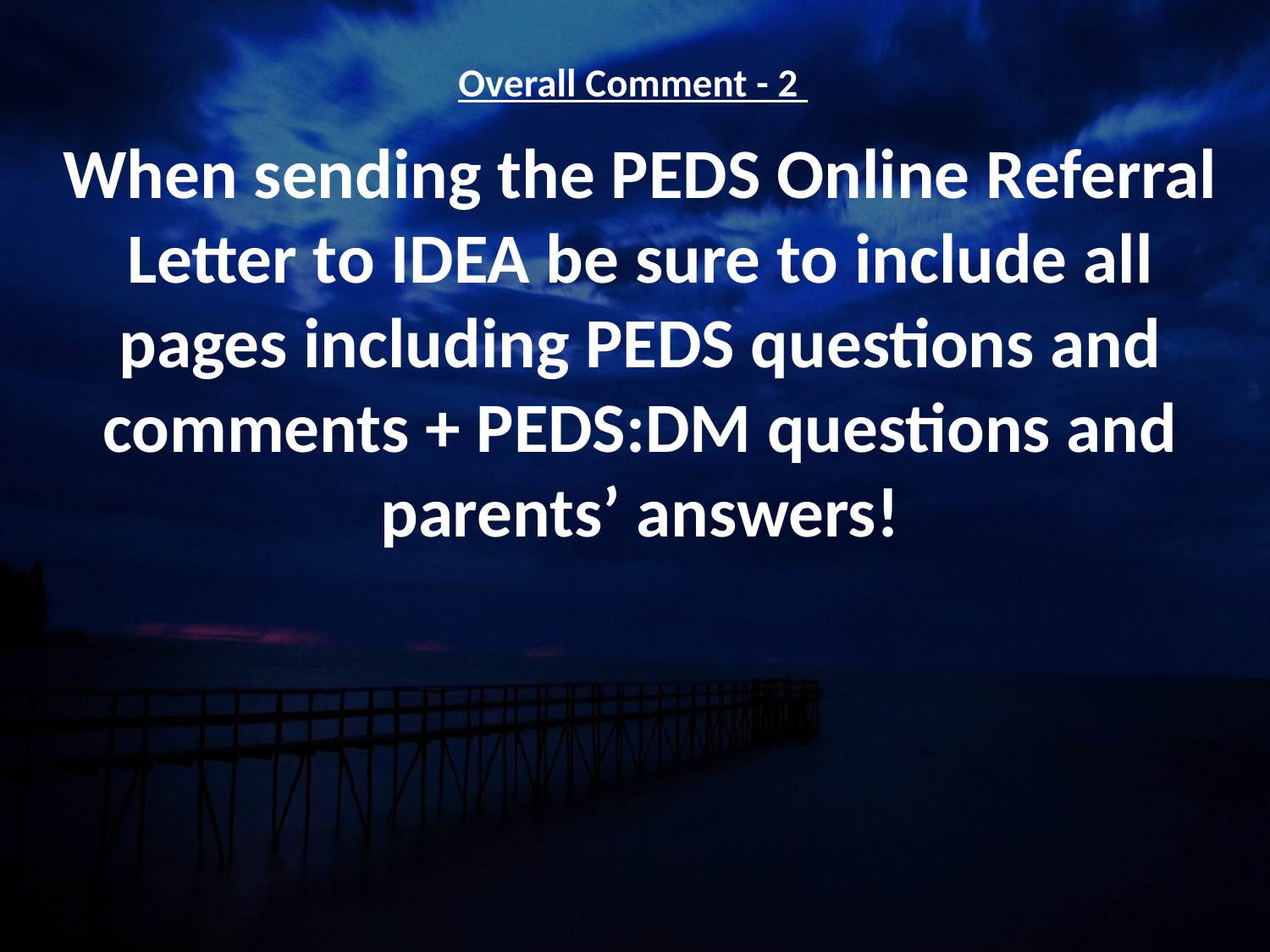

# Overall Comment - 2
When sending the PEDS Online Referral Letter to IDEA be sure to include all pages including PEDS questions and comments + PEDS:DM questions and parents’ answers!